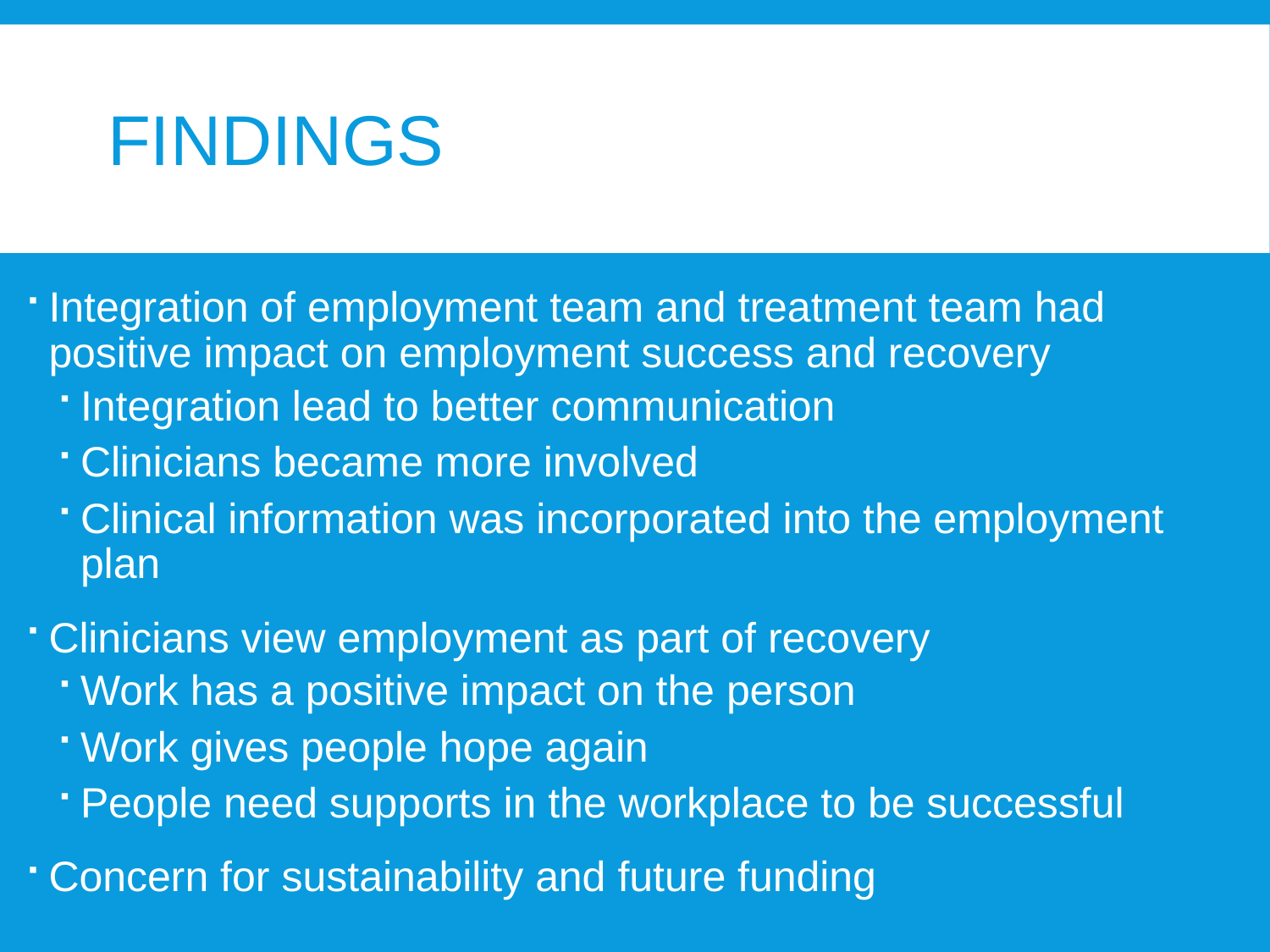

# findings
Integration of employment team and treatment team had positive impact on employment success and recovery
Integration lead to better communication
Clinicians became more involved
Clinical information was incorporated into the employment plan
Clinicians view employment as part of recovery
Work has a positive impact on the person
Work gives people hope again
People need supports in the workplace to be successful
Concern for sustainability and future funding